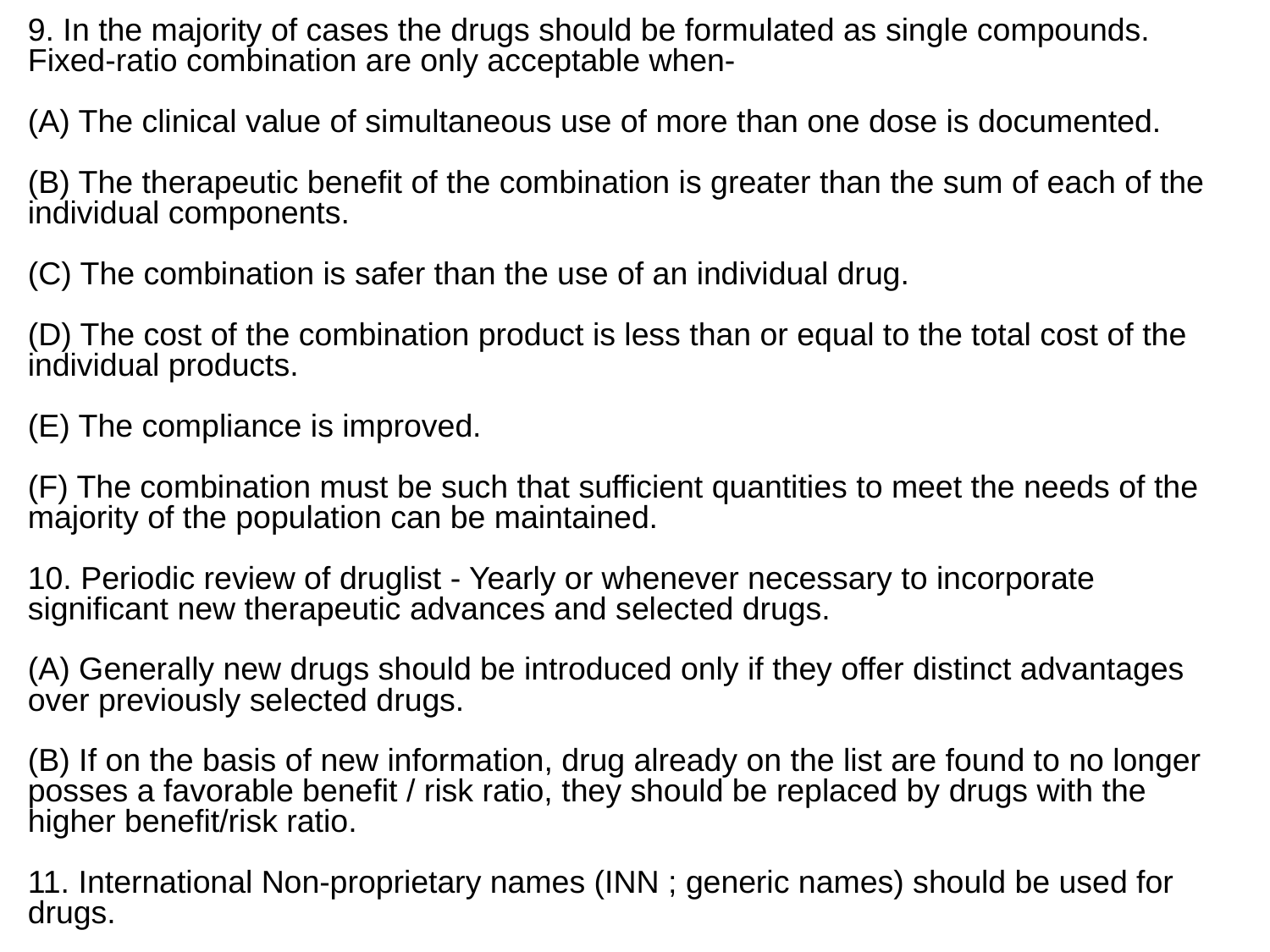

9. In the majority of cases the drugs should be formulated as single compounds. Fixed-ratio combination are only acceptable when-

(A) The clinical value of simultaneous use of more than one dose is documented.

(B) The therapeutic benefit of the combination is greater than the sum of each of the individual components.

(C) The combination is safer than the use of an individual drug.

(D) The cost of the combination product is less than or equal to the total cost of the individual products.

(E) The compliance is improved.

(F) The combination must be such that sufficient quantities to meet the needs of the majority of the population can be maintained.

10. Periodic review of druglist - Yearly or whenever necessary to incorporate significant new therapeutic advances and selected drugs.

(A) Generally new drugs should be introduced only if they offer distinct advantages over previously selected drugs.

(B) If on the basis of new information, drug already on the list are found to no longer posses a favorable benefit / risk ratio, they should be replaced by drugs with the higher benefit/risk ratio.

11. International Non-proprietary names (INN ; generic names) should be used for drugs.